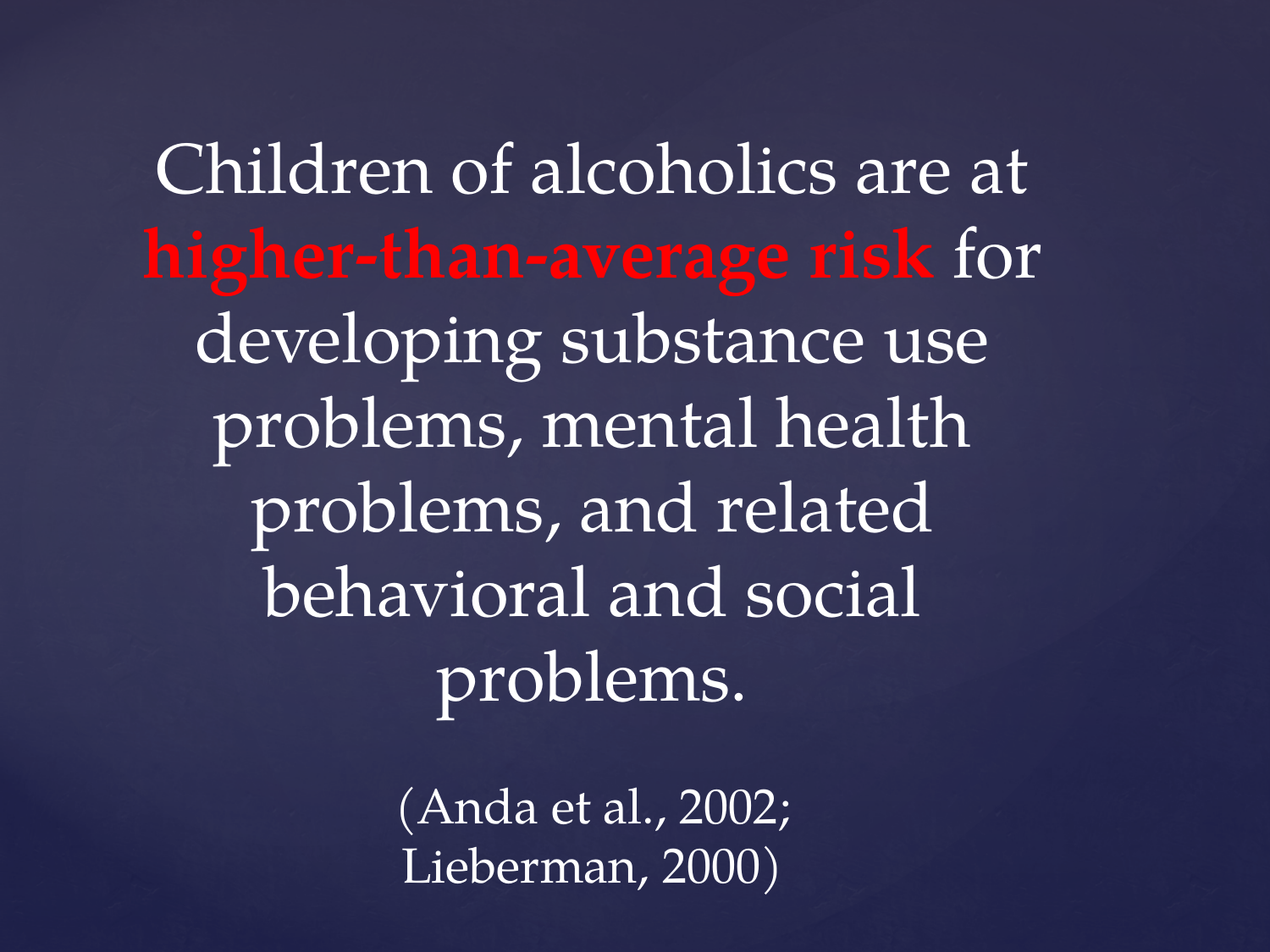

Children of alcoholics are at
higher-than-average risk for
developing substance use
problems, mental health
problems, and related
behavioral and social
problems.

(Anda et al., 2002;
Lieberman, 2000)